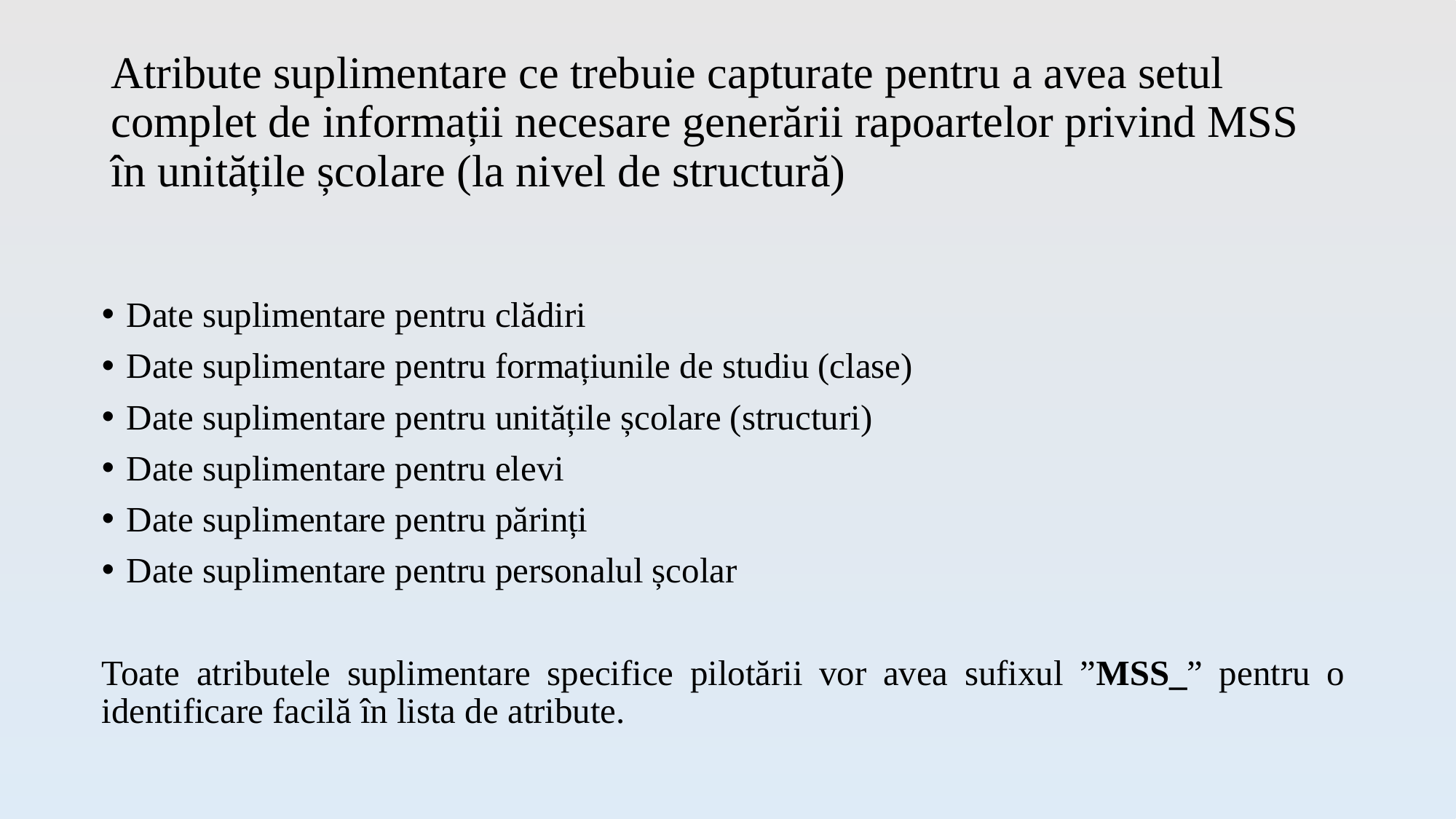

# Atribute suplimentare ce trebuie capturate pentru a avea setul complet de informații necesare generării rapoartelor privind MSS în unitățile școlare (la nivel de structură)
Date suplimentare pentru clădiri
Date suplimentare pentru formațiunile de studiu (clase)
Date suplimentare pentru unitățile școlare (structuri)
Date suplimentare pentru elevi
Date suplimentare pentru părinți
Date suplimentare pentru personalul școlar

Toate atributele suplimentare specifice pilotării vor avea sufixul ”MSS_” pentru o identificare facilă în lista de atribute.